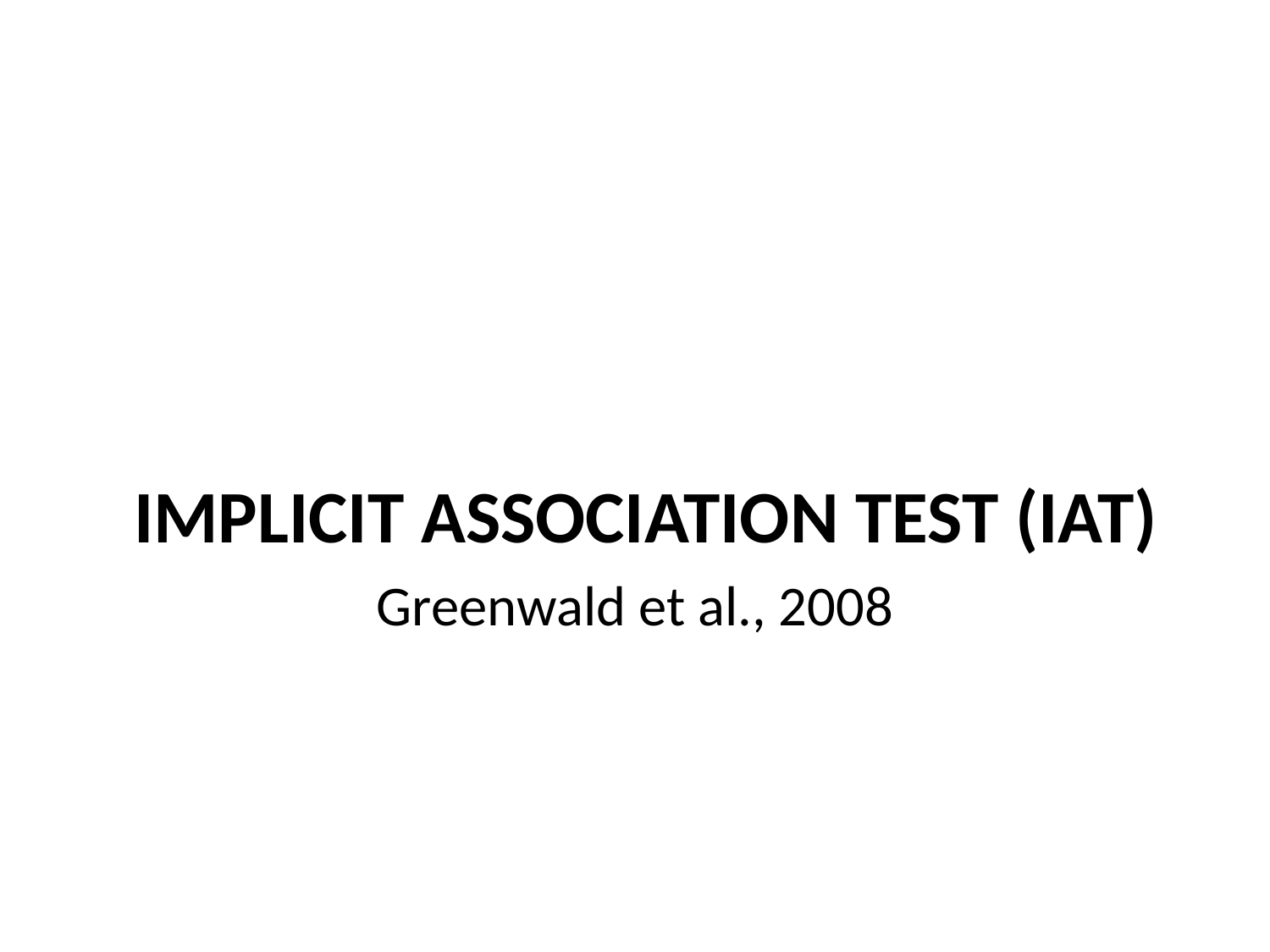

#

   IMPLICIT ASSOCIATION TEST (IAT)
Greenwald et al., 2008